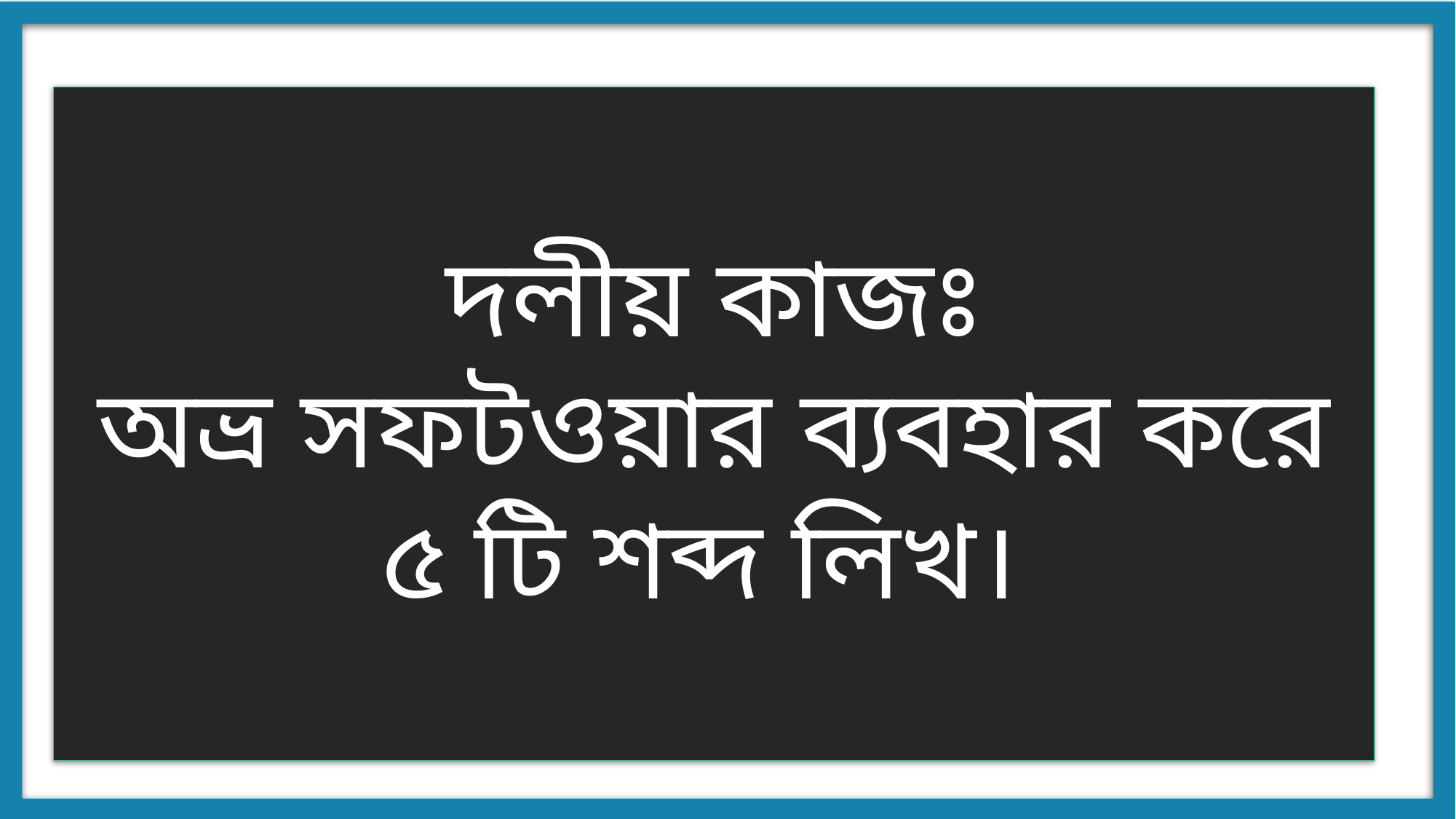

দলীয় কাজঃ
অভ্র সফটওয়ার ব্যবহার করে ৫ টি শব্দ লিখ।